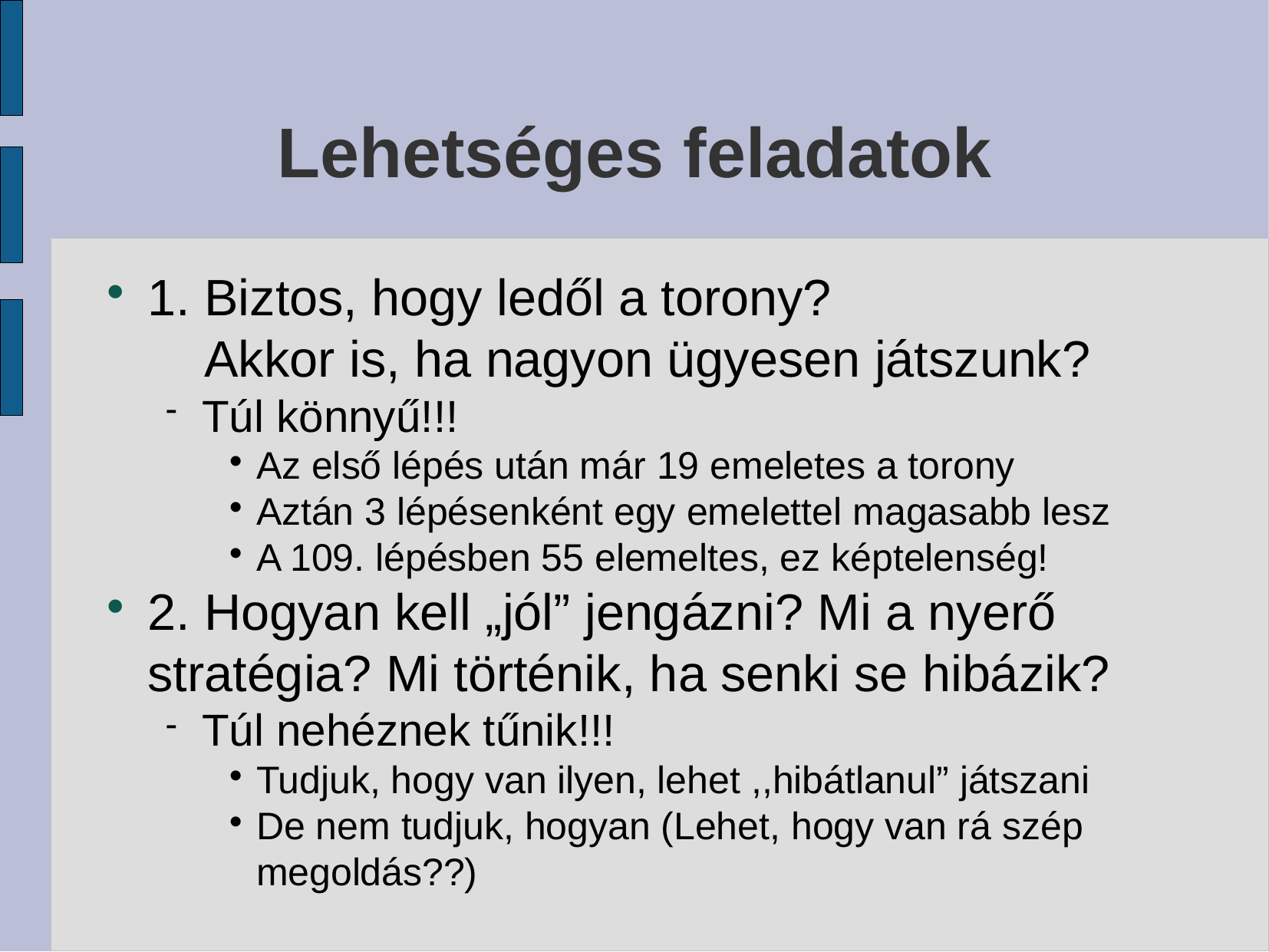

# Lehetséges feladatok
1. Biztos, hogy ledől a torony?
    Akkor is, ha nagyon ügyesen játszunk?
Túl könnyű!!!
Az első lépés után már 19 emeletes a torony
Aztán 3 lépésenként egy emelettel magasabb lesz
A 109. lépésben 55 elemeltes, ez képtelenség!
2. Hogyan kell „jól” jengázni? Mi a nyerő stratégia? Mi történik, ha senki se hibázik?
Túl nehéznek tűnik!!!
Tudjuk, hogy van ilyen, lehet ,,hibátlanul” játszani
De nem tudjuk, hogyan (Lehet, hogy van rá szép megoldás??)